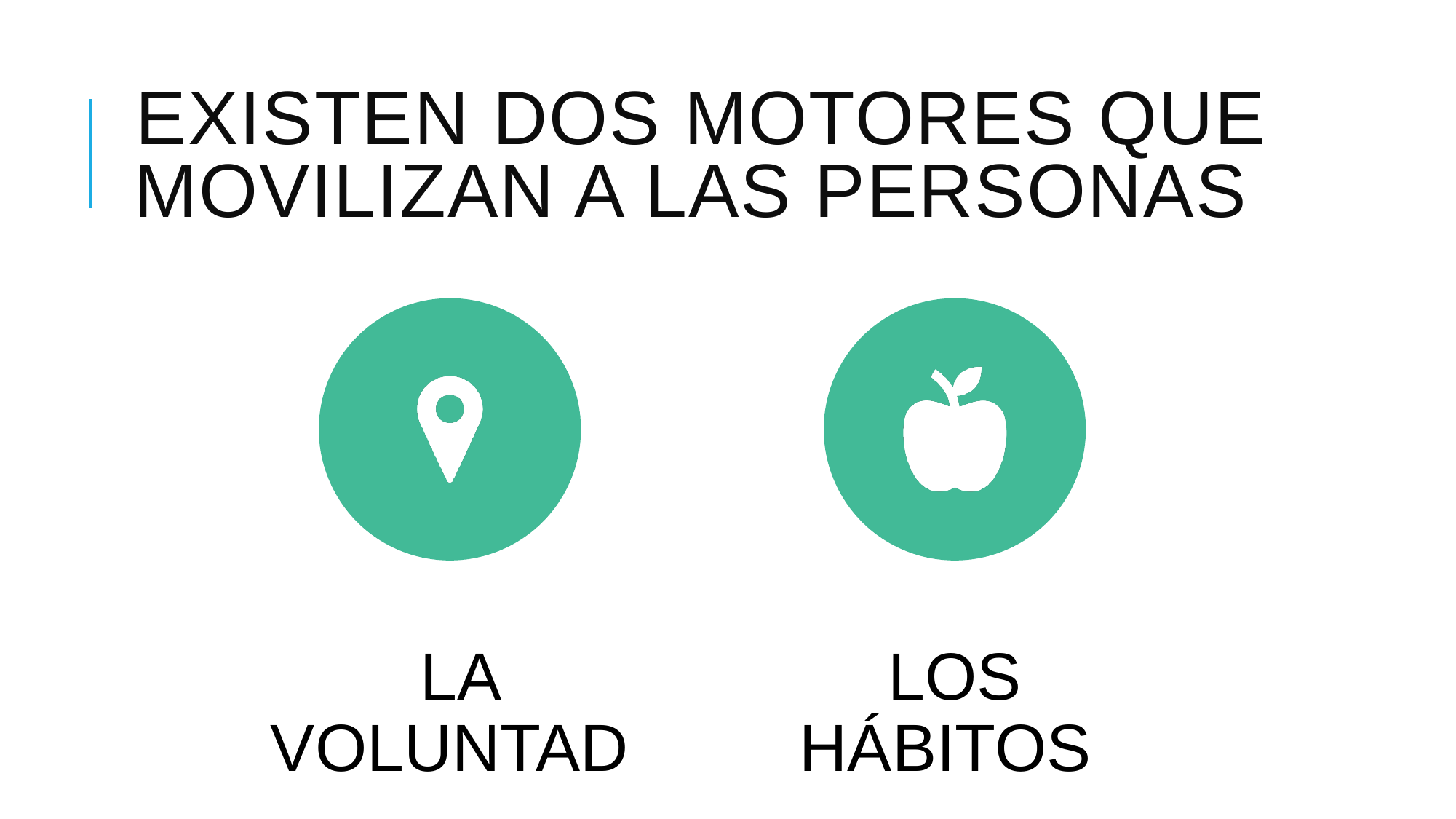

# EXISTEN DOS MOTORES QUE MOVILIZAN A LAS PERSONAS
 la voluntad
los hábitos